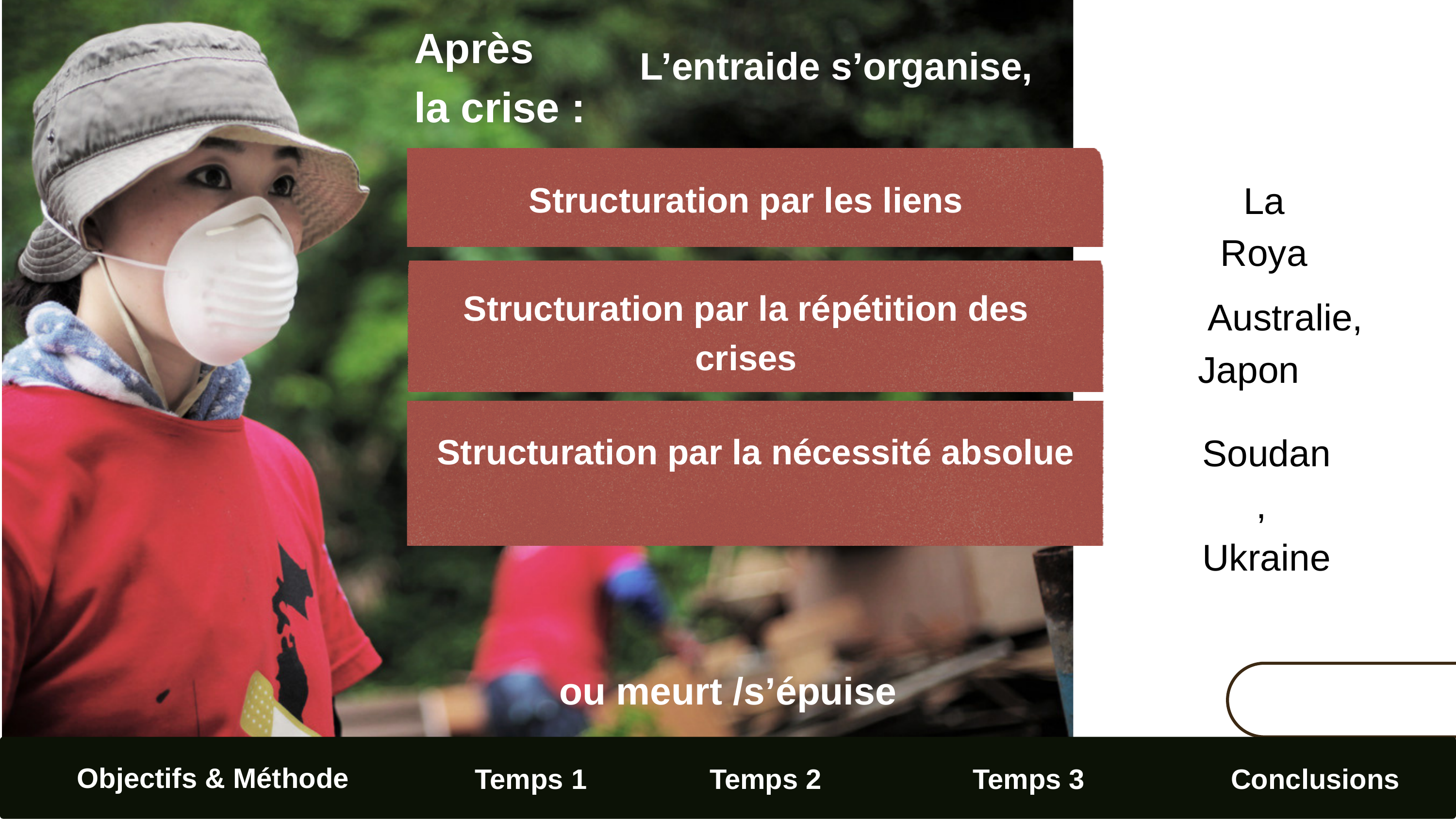

Après
la crise :

L’entraide s’organise,

La Roya
Structuration par les liens

Structuration par la répétition des crises
Australie,
Japon

Structuration par la nécessité absolue
Soudan,
Ukraine

ou meurt /s’épuise

Objectifs & Méthode
Temps 1
Temps 2
Temps 3
Conclusions